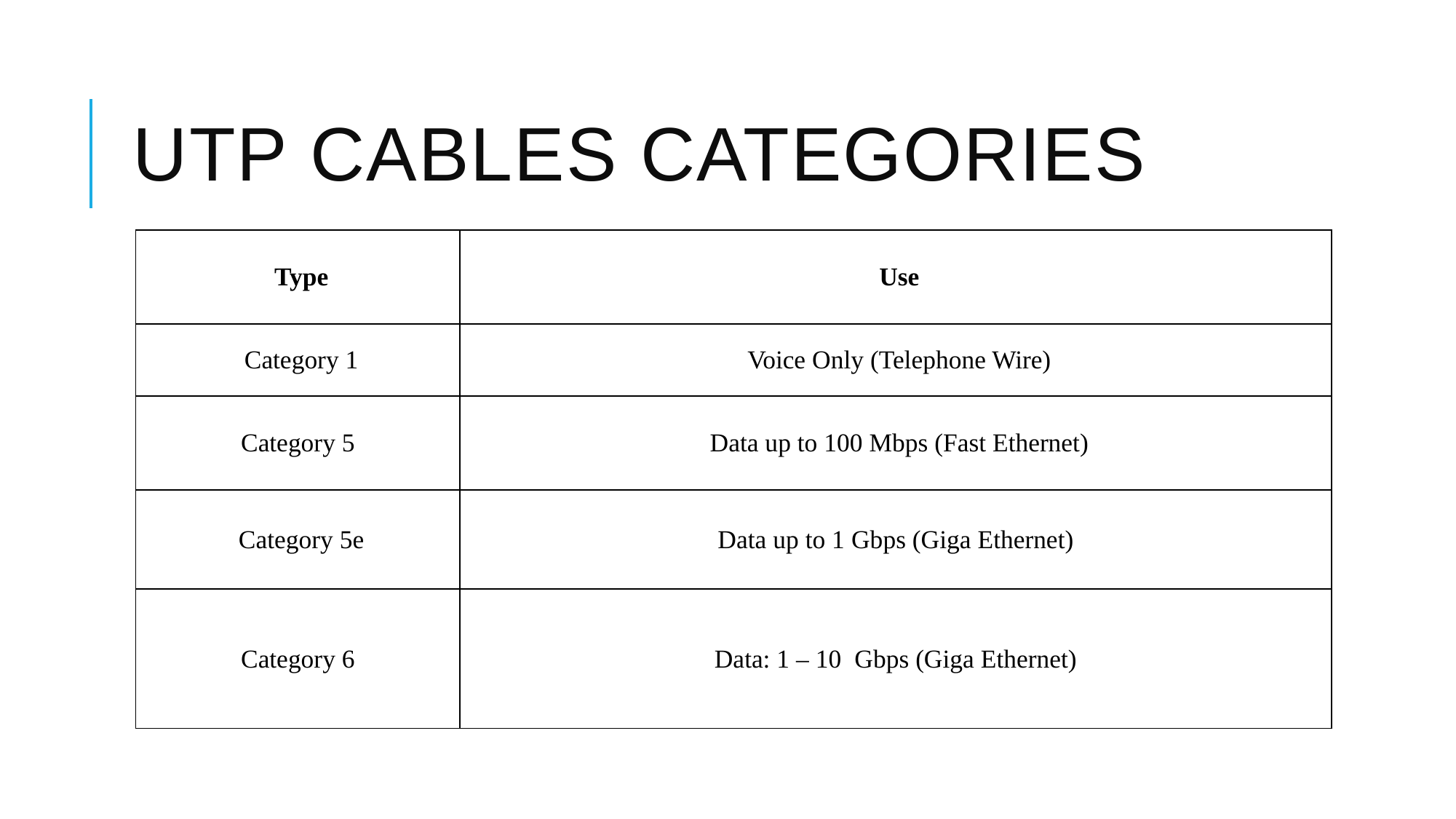

# UTP Cables Categories
| Type | Use |
| --- | --- |
| Category 1 | Voice Only (Telephone Wire) |
| Category 5 | Data up to 100 Mbps (Fast Ethernet) |
| Category 5e | Data up to 1 Gbps (Giga Ethernet) |
| Category 6 | Data: 1 – 10 Gbps (Giga Ethernet) |